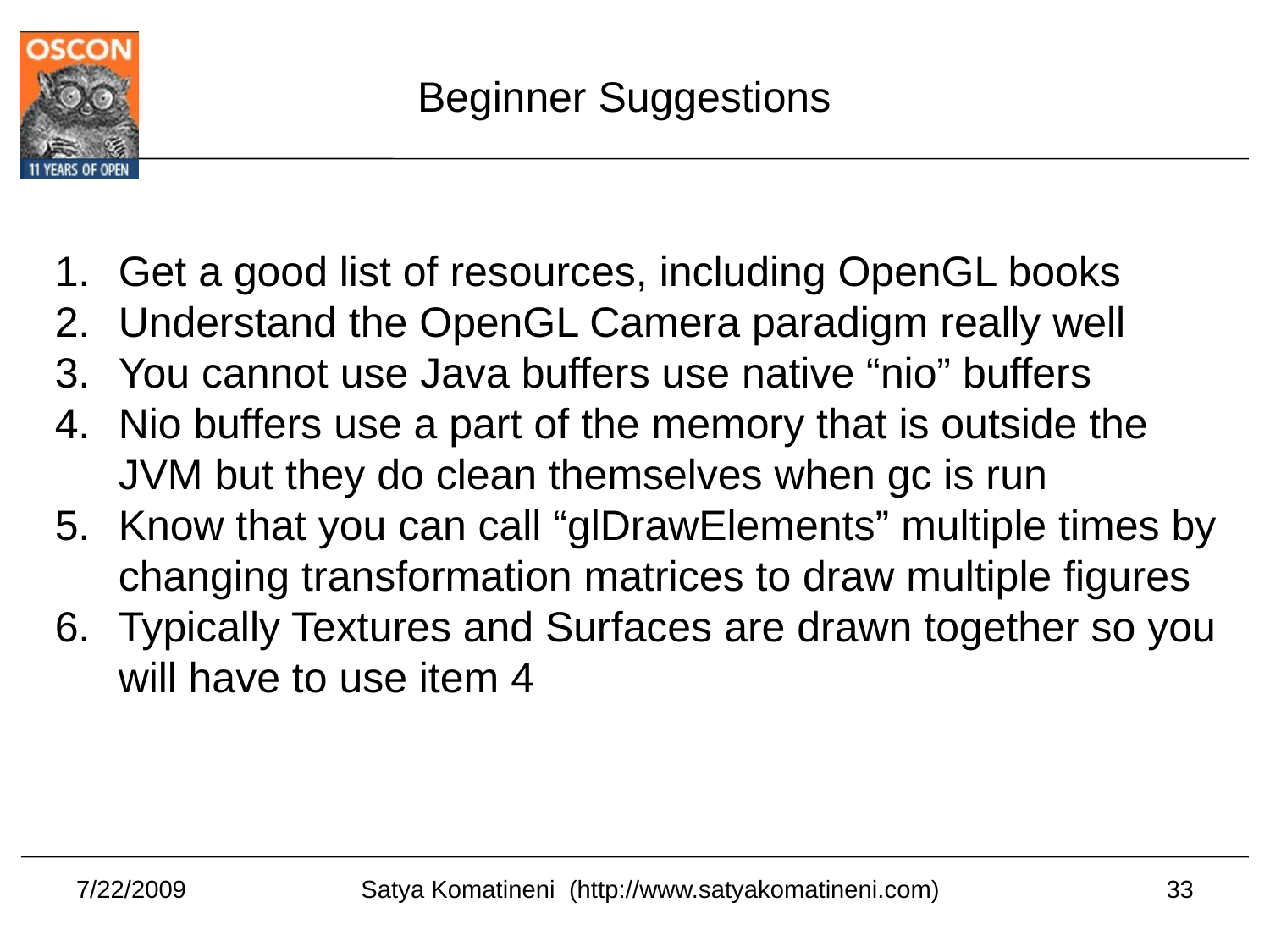

Beginner Suggestions
Get a good list of resources, including OpenGL books
Understand the OpenGL Camera paradigm really well
You cannot use Java buffers use native “nio” buffers
Nio buffers use a part of the memory that is outside the JVM but they do clean themselves when gc is run
Know that you can call “glDrawElements” multiple times by changing transformation matrices to draw multiple figures
Typically Textures and Surfaces are drawn together so you will have to use item 4
7/22/2009
33
Satya Komatineni  (http://www.satyakomatineni.com)